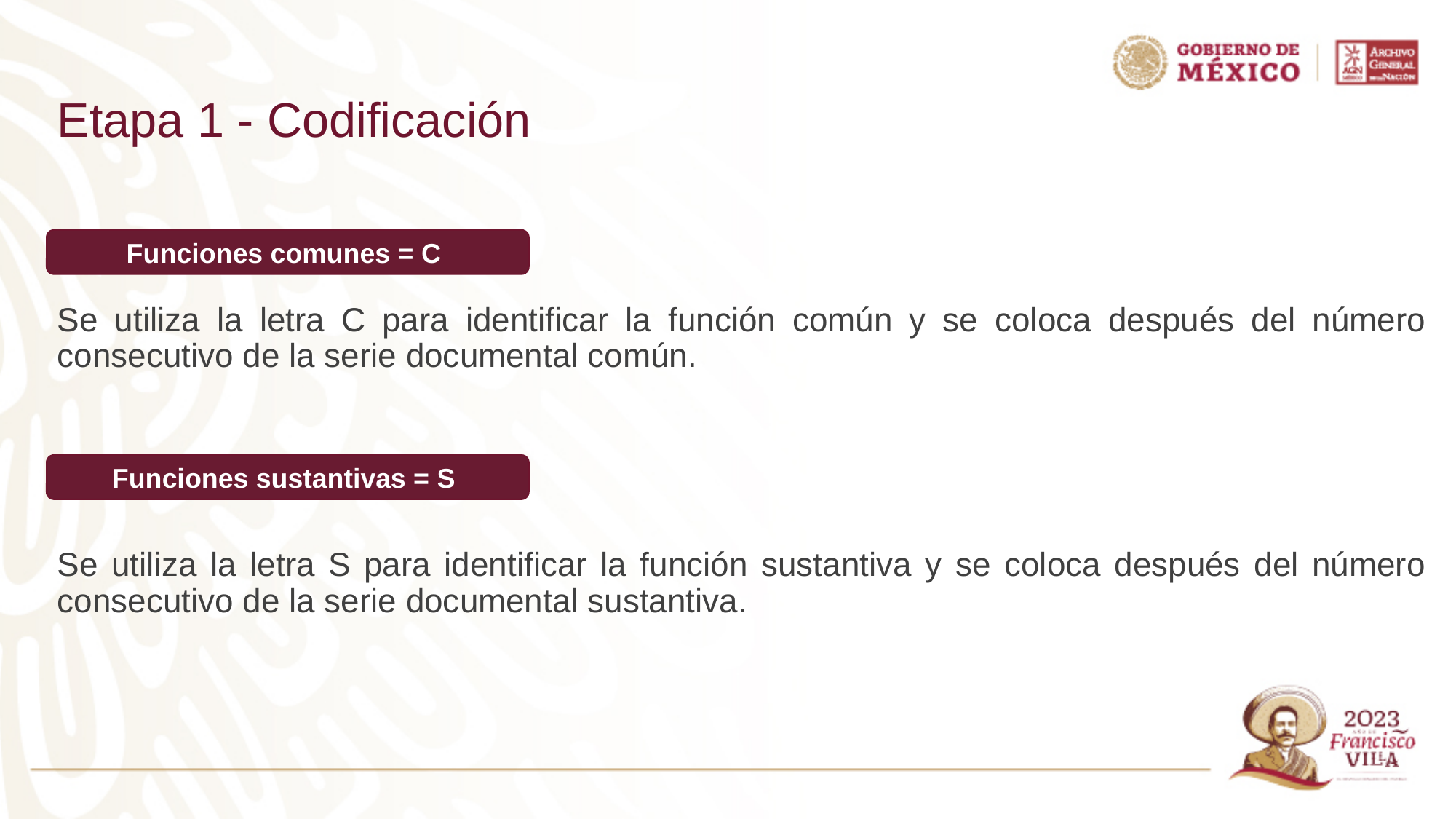

# Etapa 1 - Codificación
Funciones comunes = C
Se utiliza la letra C para identificar la función común y se coloca después del número consecutivo de la serie documental común.
Funciones sustantivas = S
Se utiliza la letra S para identificar la función sustantiva y se coloca después del número consecutivo de la serie documental sustantiva.